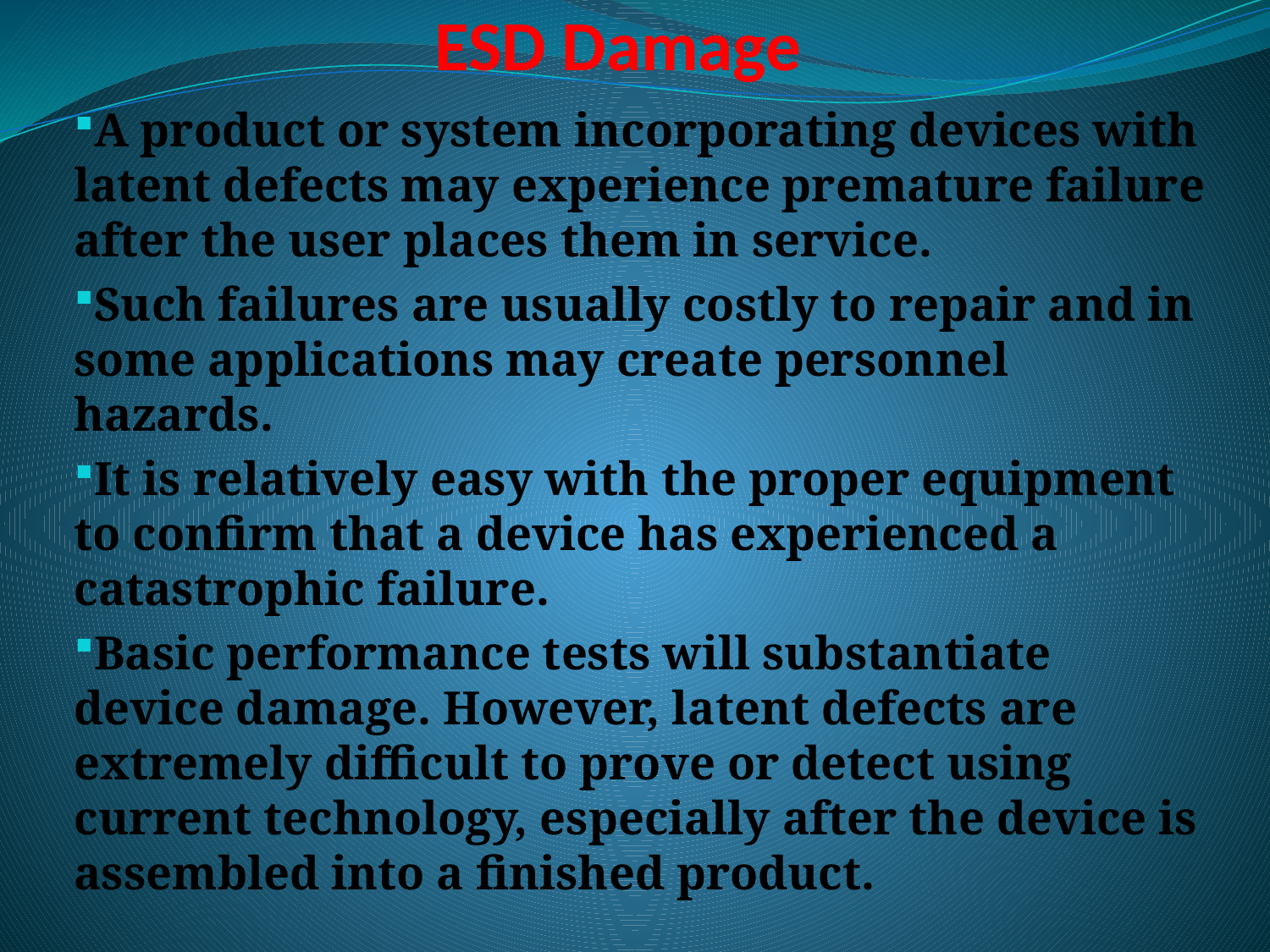

# ESD Damage
A product or system incorporating devices with latent defects may experience premature failure after the user places them in service.
Such failures are usually costly to repair and in some applications may create personnel hazards.
It is relatively easy with the proper equipment to confirm that a device has experienced a catastrophic failure.
Basic performance tests will substantiate device damage. However, latent defects are extremely difficult to prove or detect using current technology, especially after the device is assembled into a finished product.